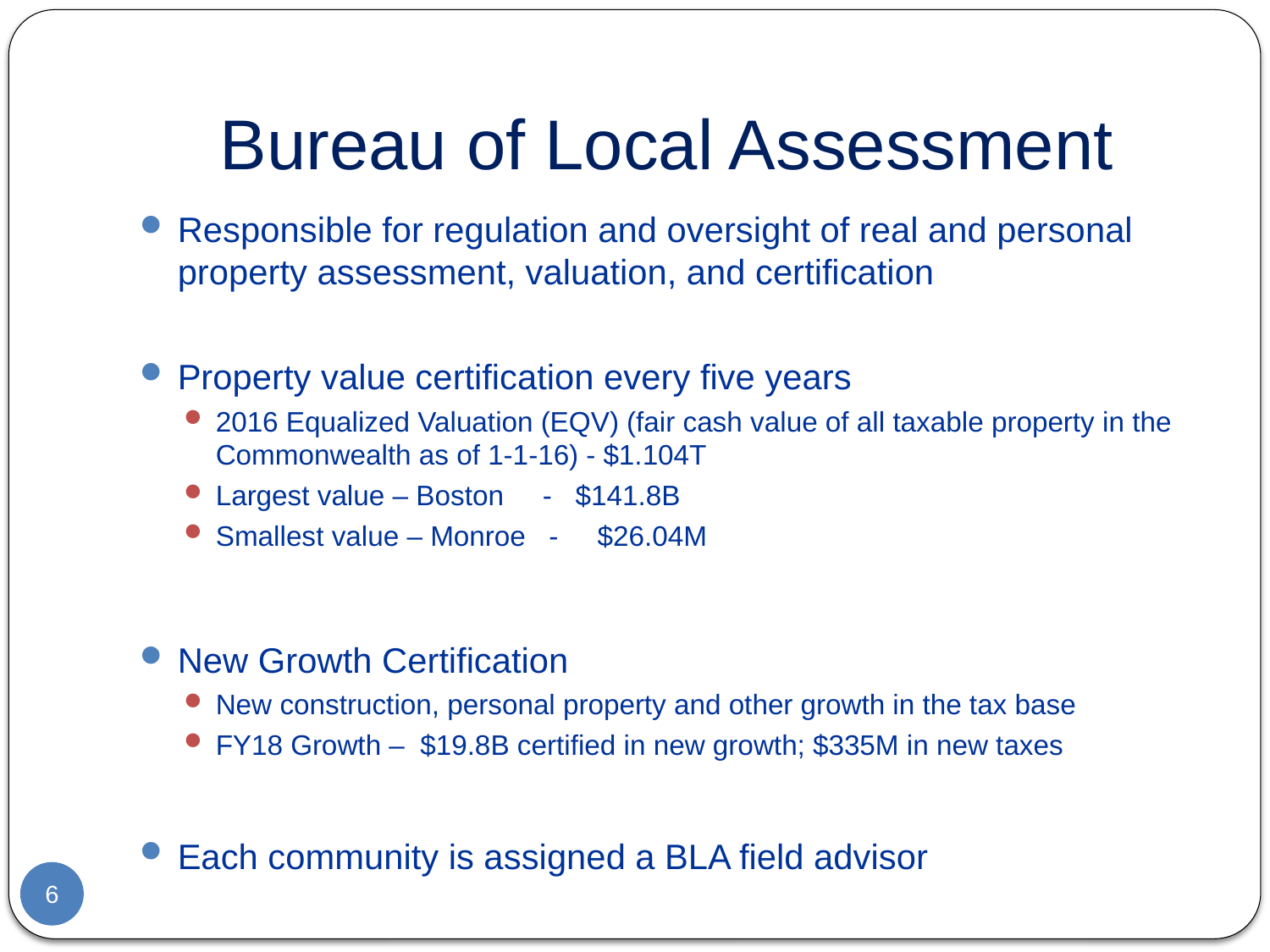

# Bureau of Local Assessment
Responsible for regulation and oversight of real and personal property assessment, valuation, and certification

Property value certification every five years
2016 Equalized Valuation (EQV) (fair cash value of all taxable property in the Commonwealth as of 1-1-16) - $1.104T
Largest value – Boston     -   $141.8B
Smallest value – Monroe   -     $26.04M

New Growth Certification
New construction, personal property and other growth in the tax base
FY18 Growth –  $19.8B certified in new growth; $335M in new taxes

Each community is assigned a BLA field advisor

6